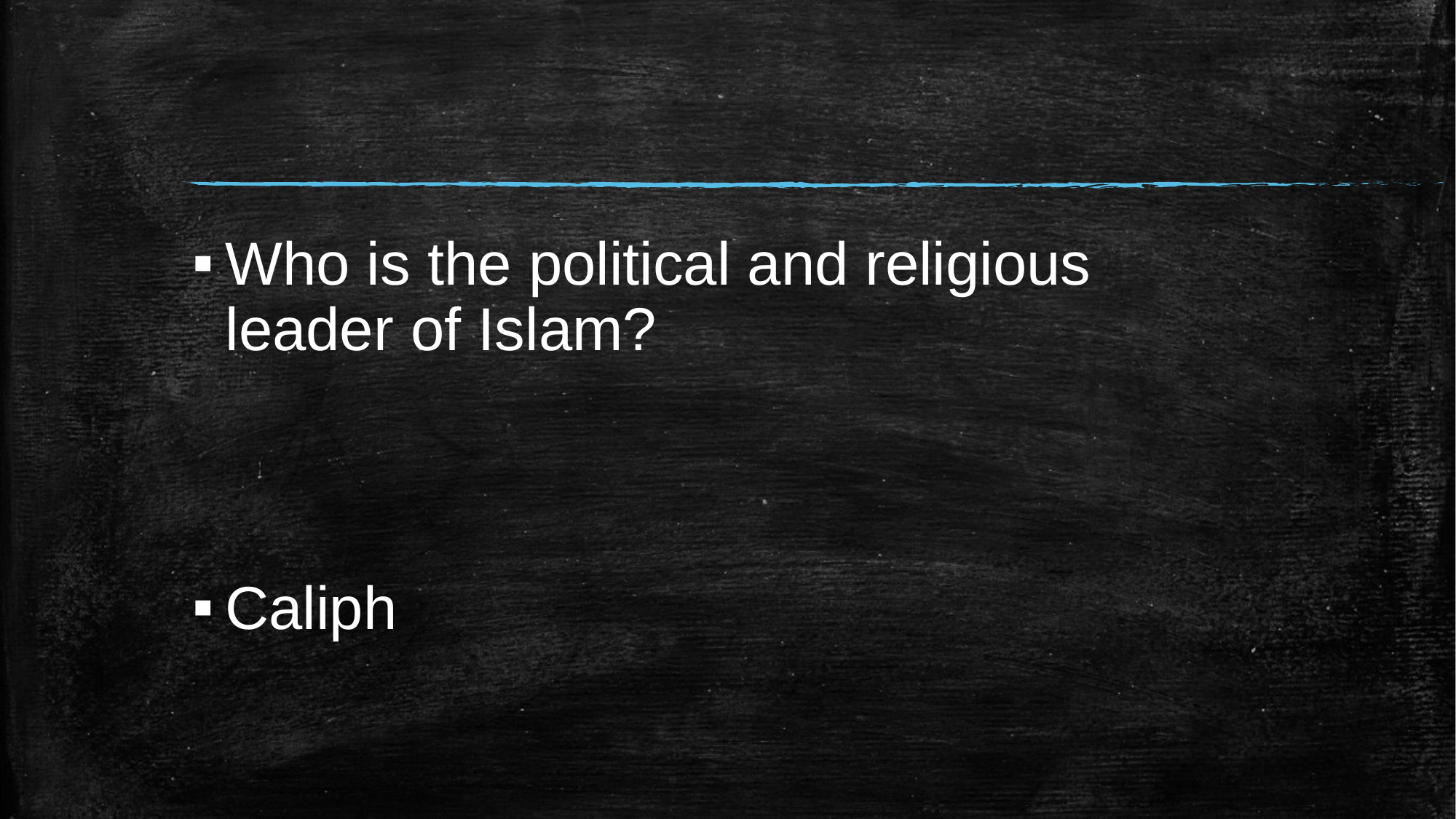

#
Who is the political and religious leader of Islam?

Caliph